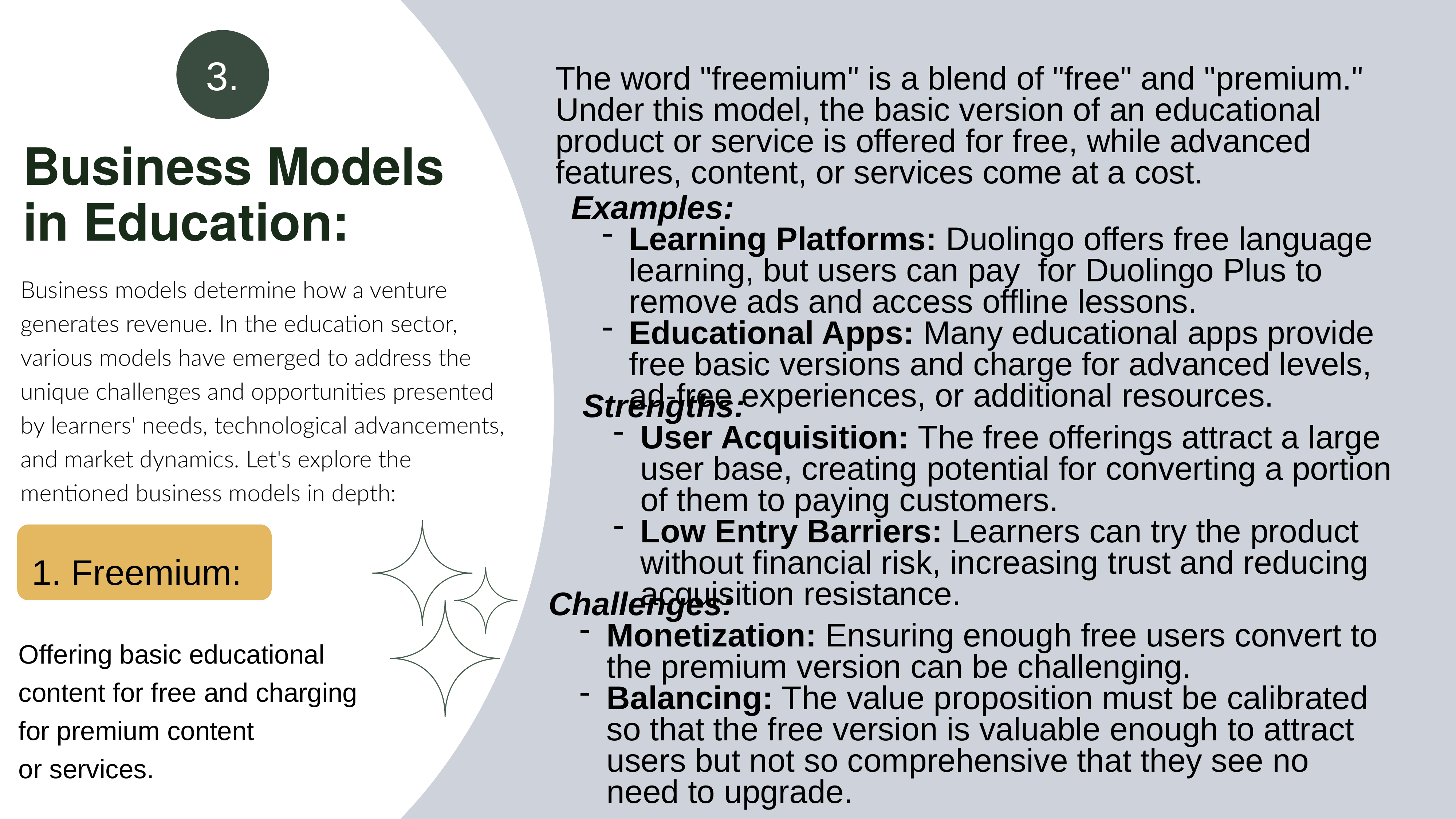

3.
The word "freemium" is a blend of "free" and "premium." Under this model, the basic version of an educational product or service is offered for free, while advanced features, content, or services come at a cost.
Business Models in Education:
Examples:
Learning Platforms: Duolingo offers free language learning, but users can pay  for Duolingo Plus to remove ads and access offline lessons.
Educational Apps: Many educational apps provide free basic versions and charge for advanced levels, ad-free experiences, or additional resources.
Business models determine how a venture generates revenue. In the education sector, various models have emerged to address the unique challenges and opportunities presented by learners' needs, technological advancements, and market dynamics. Let's explore the mentioned business models in depth:
Strengths:
User Acquisition: The free offerings attract a large user base, creating potential for converting a portion of them to paying customers.
Low Entry Barriers: Learners can try the product without financial risk, increasing trust and reducing acquisition resistance.

1. Freemium:
Challenges:
Monetization: Ensuring enough free users convert to the premium version can be challenging.
Balancing: The value proposition must be calibrated so that the free version is valuable enough to attract users but not so comprehensive that they see no need to upgrade.
Offering basic educational content for free and charging
for premium content
or services.